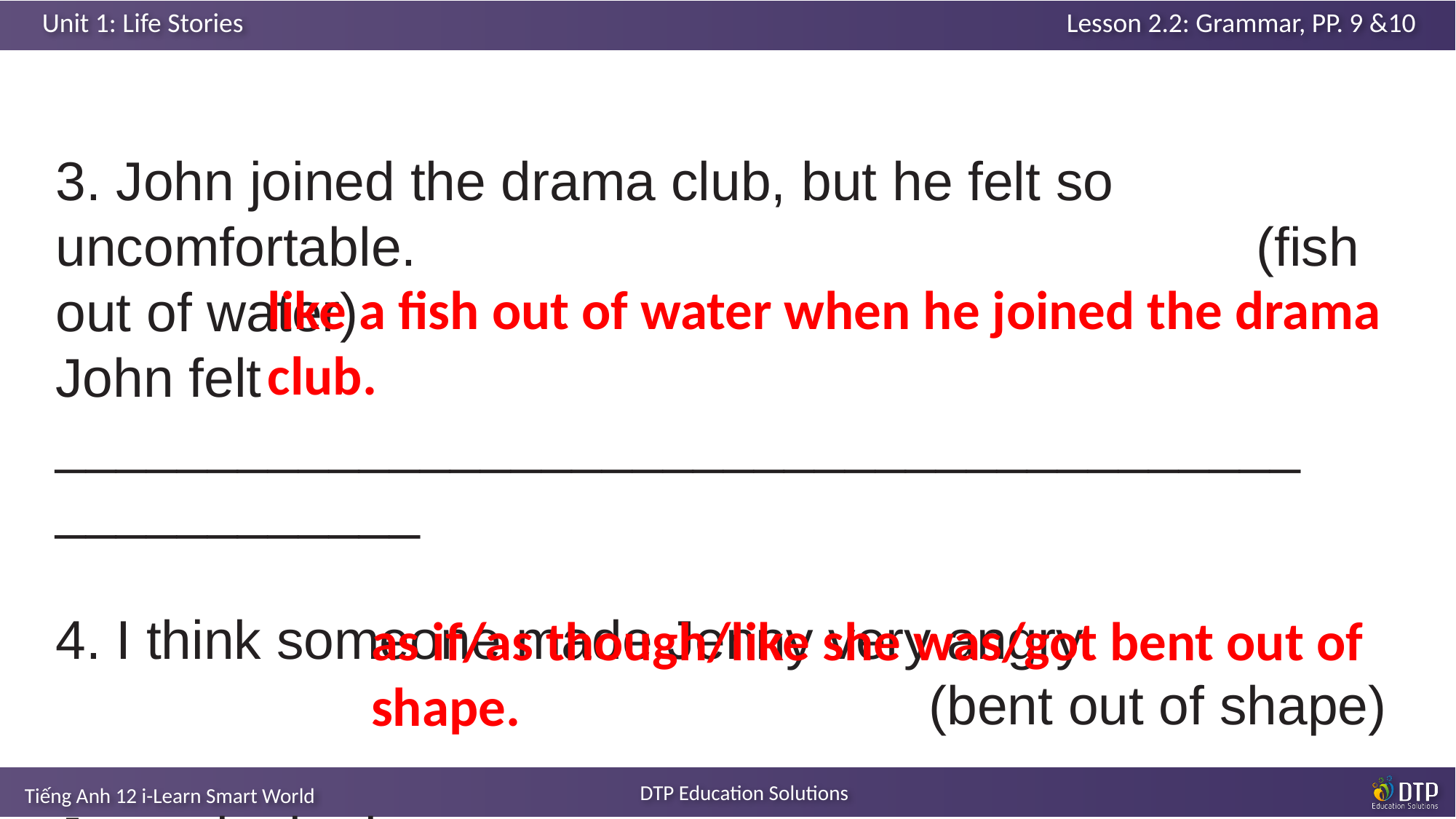

3. John joined the drama club, but he felt so uncomfortable. 								(fish out of water)
John felt _________________________________________ ____________
4. I think someone made Jenny very angry.
								(bent out of shape)
Jenny looked ______________________________________ _________________
like a fish out of water when he joined the drama club.
as if/as though/like she was/got bent out of shape.